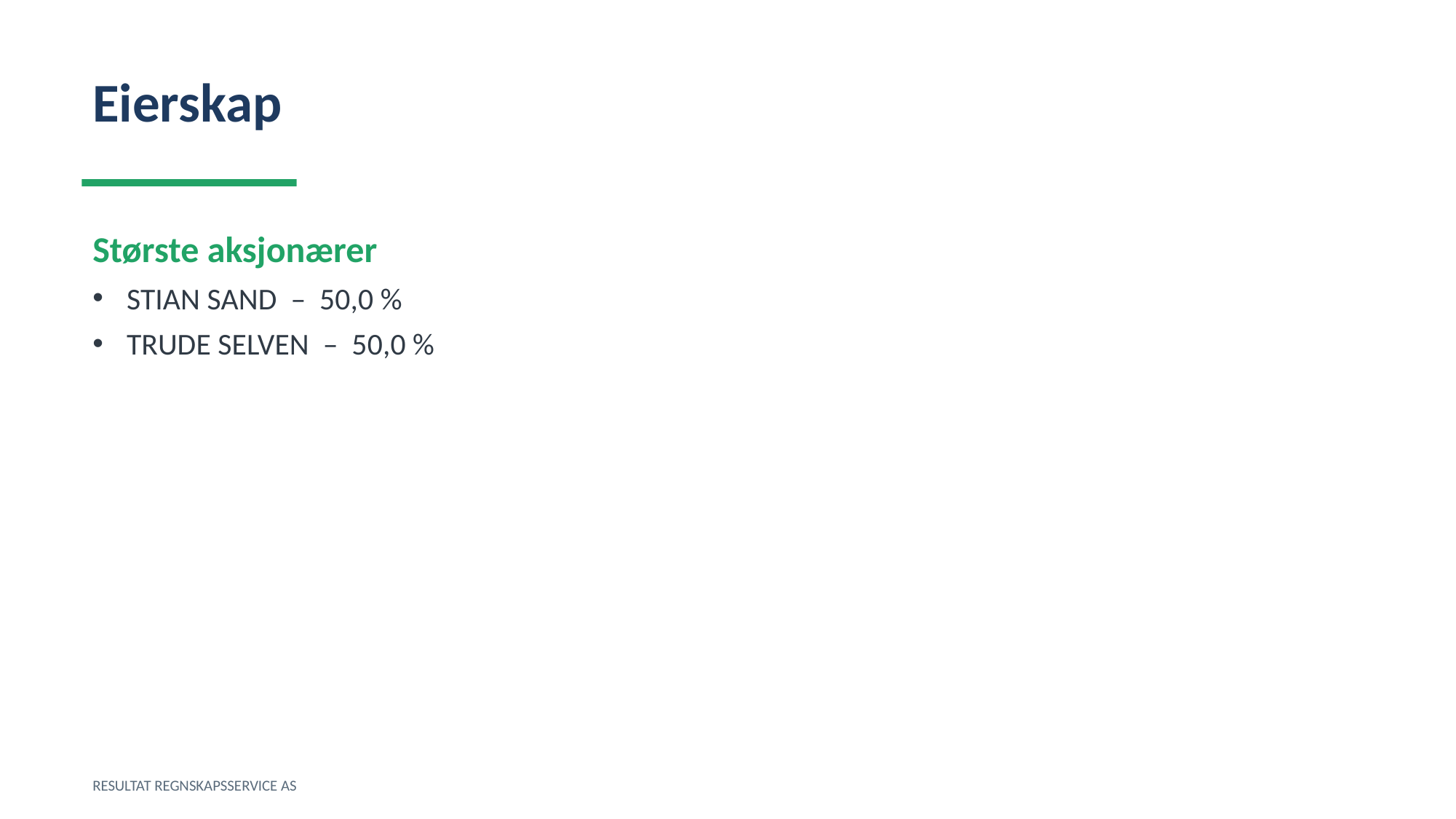

Eierskap

Største aksjonærer
STIAN SAND  –  50,0 %
TRUDE SELVEN  –  50,0 %
RESULTAT REGNSKAPSSERVICE AS